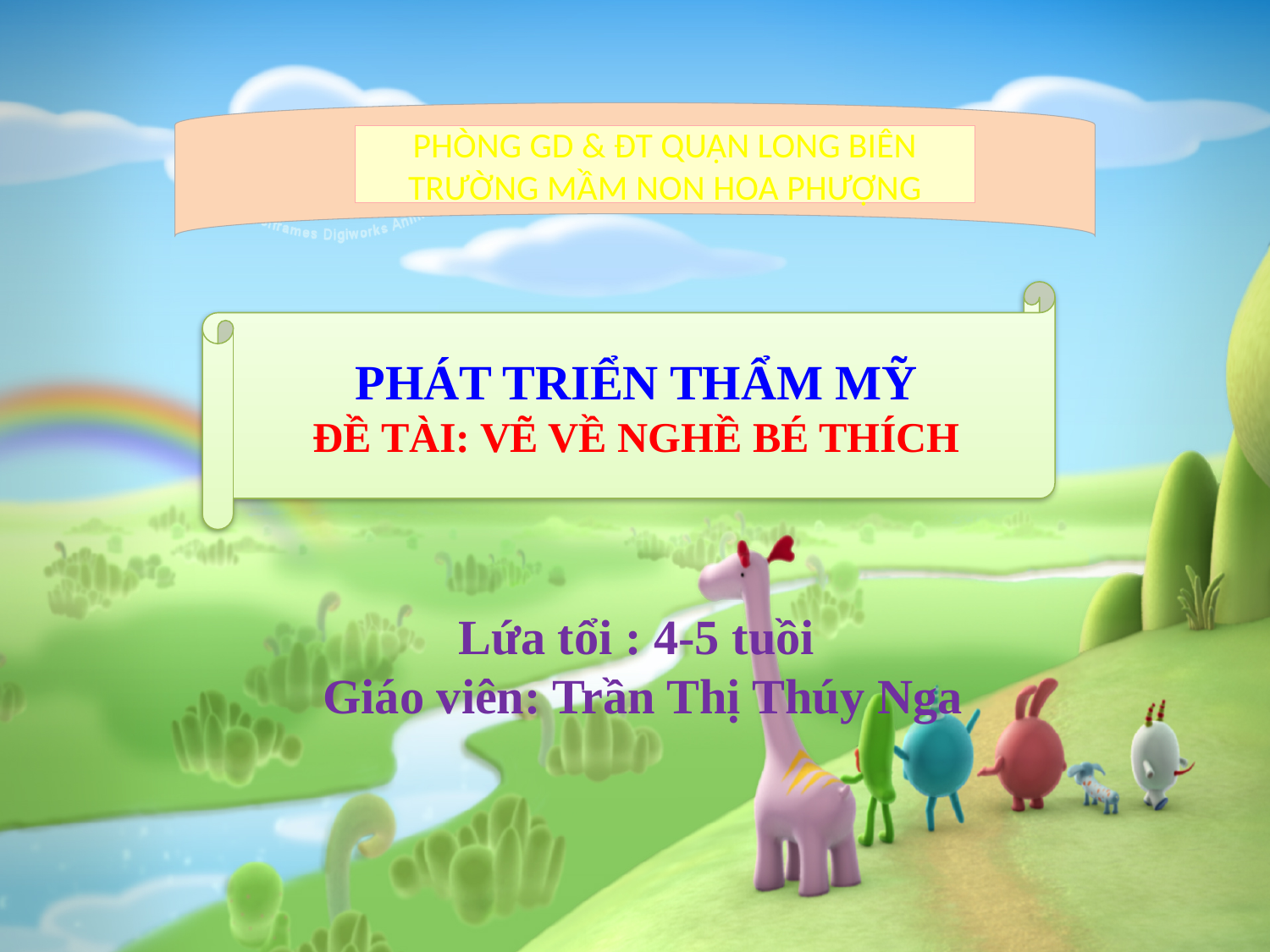

PHÒNG GD & ĐT QUẬN LONG BIÊN
TRƯỜNG MẦM NON HOA PHƯỢNG

PHÁT TRIỂN THẨM MỸ
ĐỀ TÀI: VẼ VỀ NGHỀ BÉ THÍCH

Lứa tổi : 4-5 tuồi
Giáo viên: Trần Thị Thúy Nga